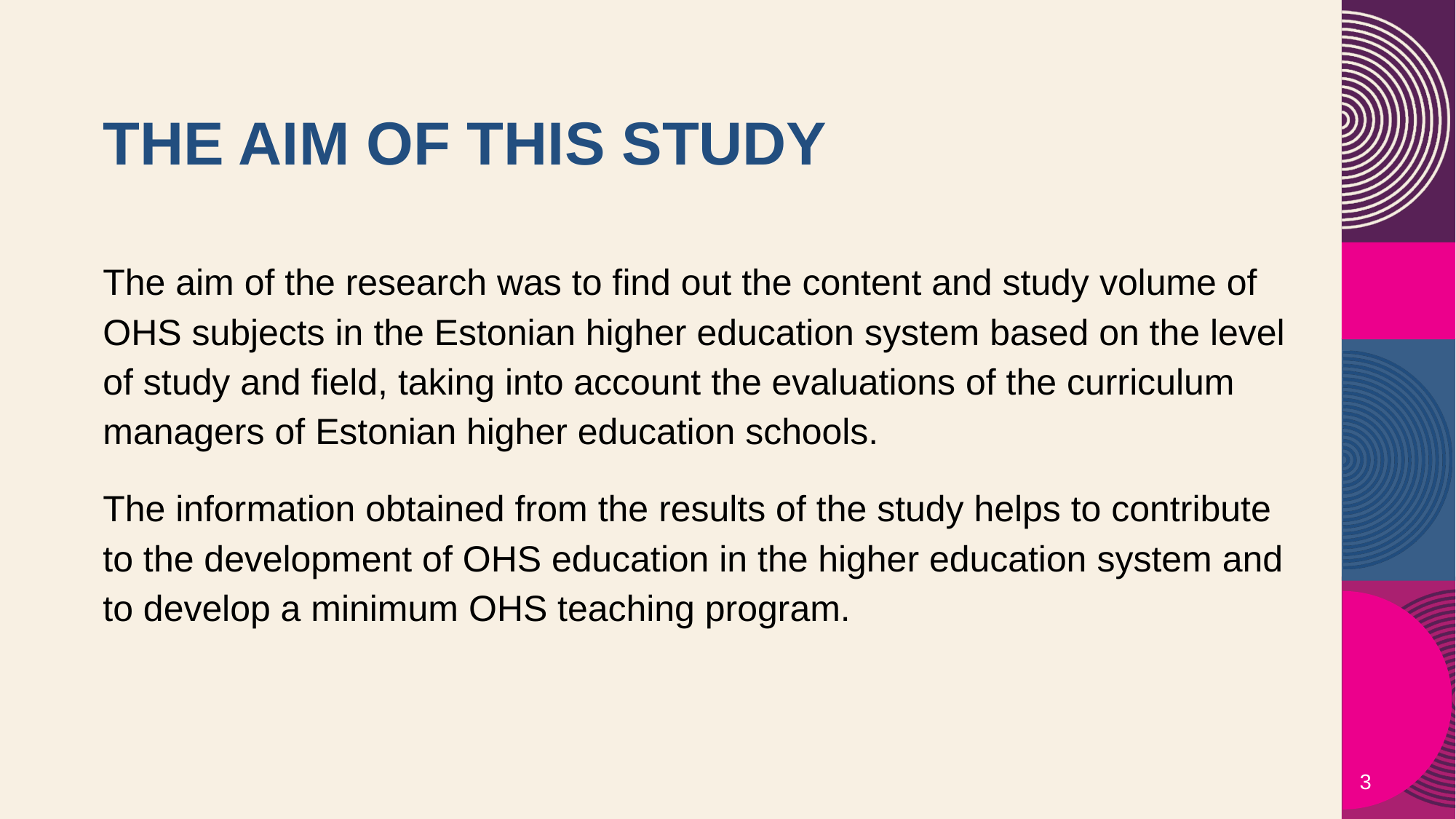

# The aim of this study
The aim of the research was to find out the content and study volume of OHS subjects in the Estonian higher education system based on the level of study and field, taking into account the evaluations of the curriculum managers of Estonian higher education schools.
The information obtained from the results of the study helps to contribute to the development of OHS education in the higher education system and to develop a minimum OHS teaching program.
3